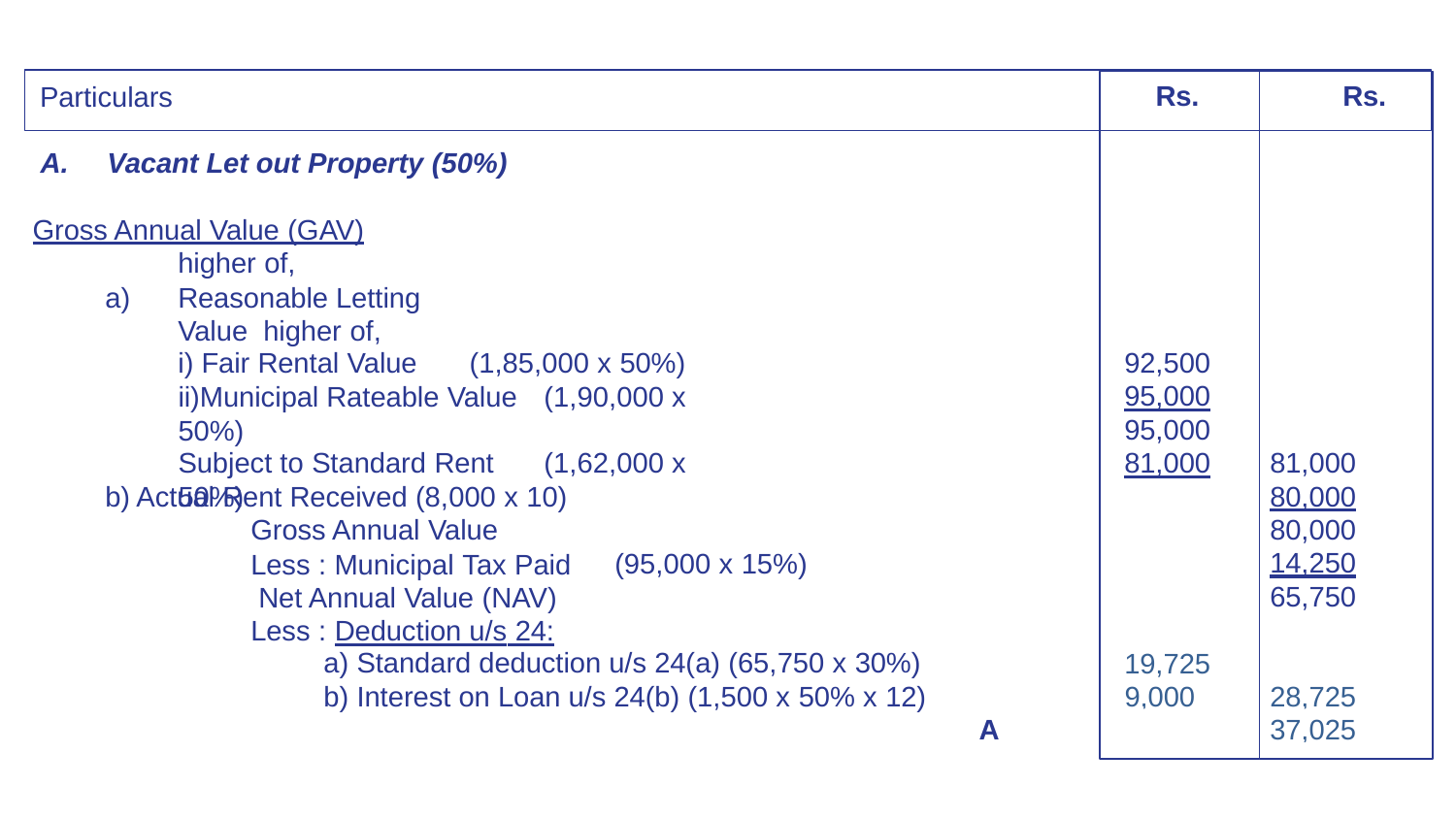

# Particulars
Rs.
Rs.
A.	Vacant Let out Property (50%)
Gross Annual Value (GAV)
higher of,
Reasonable Letting Value  higher of,
Fair Rental Value
92,500
95,000
95,000
81,000
(1,85,000 x 50%)
ii)Municipal Rateable Value	(1,90,000 x 50%)
Subject to Standard Rent	(1,62,000 x 50%)
81,000
80,000
80,000
14,250
65,750
b) Actual Rent Received (8,000 x 10)
Gross Annual Value
Less : Municipal Tax Paid  Net Annual Value (NAV)  Less : Deduction u/s 24:
(95,000 x 15%)
19,725
Standard deduction u/s 24(a) (65,750 x 30%)
Interest on Loan u/s 24(b) (1,500 x 50% x 12)
9,000
28,725

A
37,025